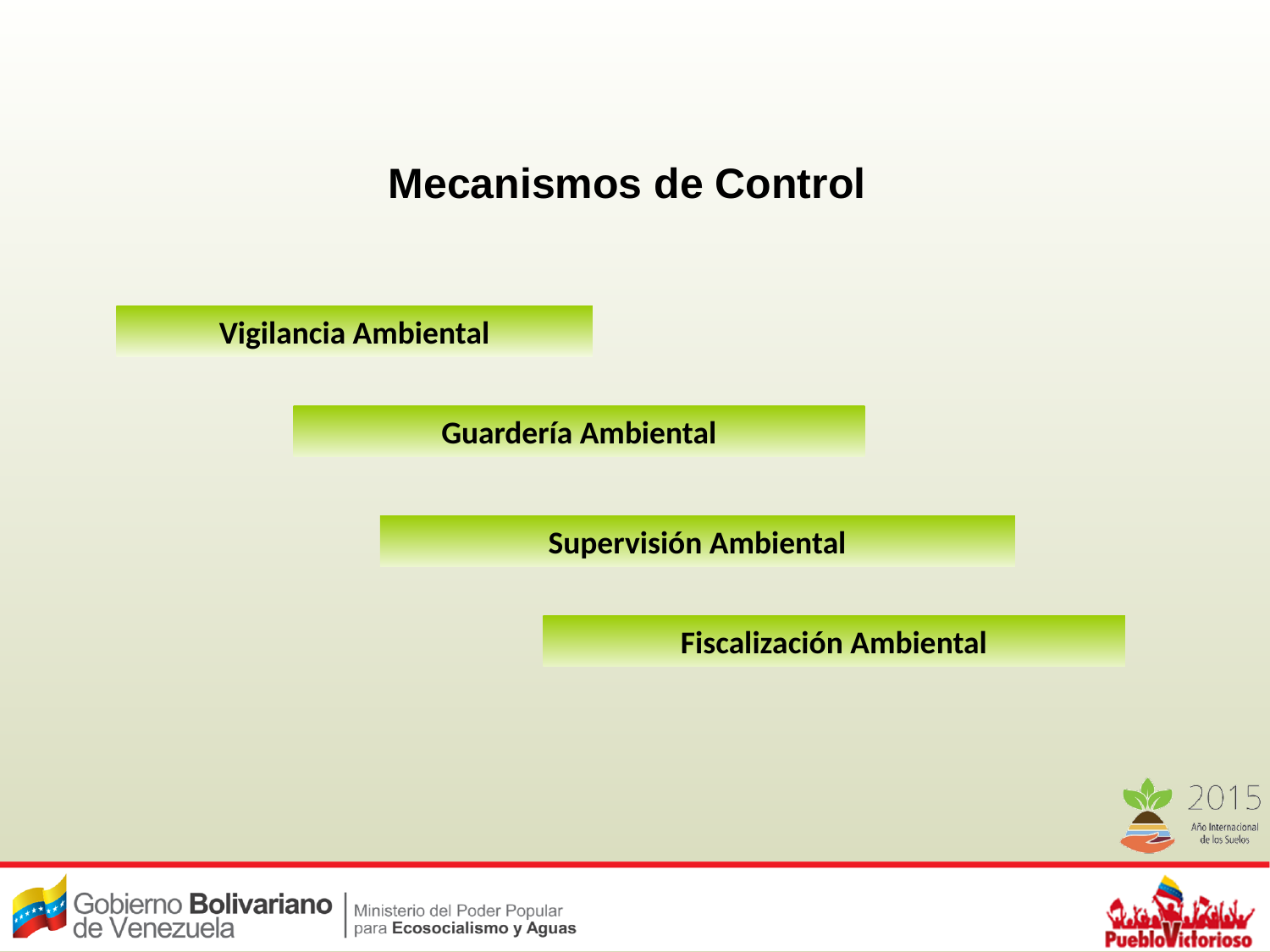

Mecanismos de Control
Vigilancia Ambiental
Guardería Ambiental
Supervisión Ambiental
Fiscalización Ambiental